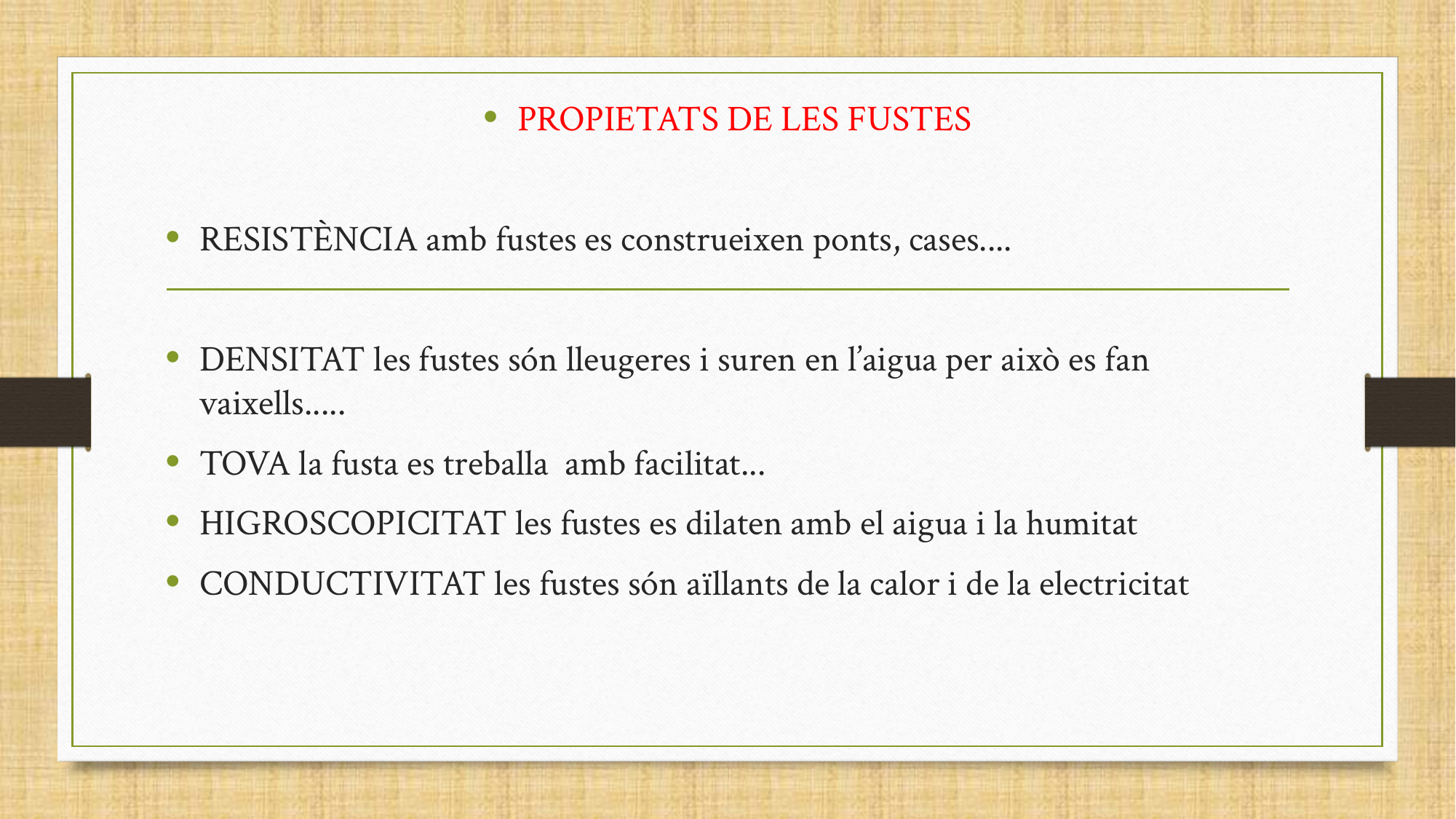

PROPIETATS DE LES FUSTES

RESISTÈNCIA amb fustes es construeixen ponts, cases....

DENSITAT les fustes són lleugeres i suren en l’aigua per això es fan vaixells.....
TOVA la fusta es treballa  amb facilitat...
HIGROSCOPICITAT les fustes es dilaten amb el aigua i la humitat
CONDUCTIVITAT les fustes són aïllants de la calor i de la electricitat